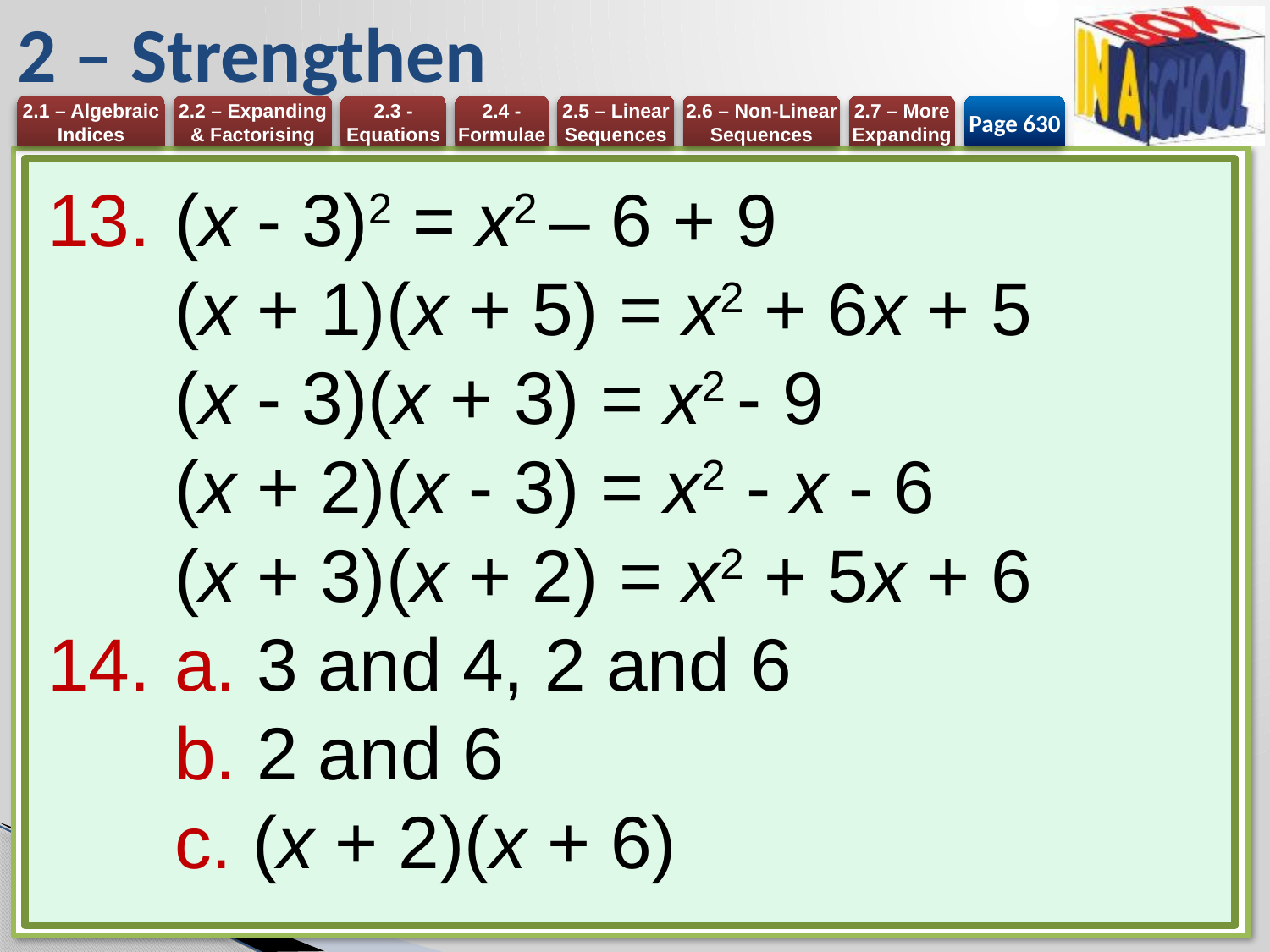

# 2 – Strengthen
Page 630
(x - 3)2 = x2 – 6 + 9
(x + 1)(x + 5) = x2 + 6x + 5
(x - 3)(x + 3) = x2 - 9
(x + 2)(x - 3) = x2 - x - 6
(x + 3)(x + 2) = x2 + 5x + 6
a. 3 and 4, 2 and 6
b. 2 and 6
c. (x + 2)(x + 6)